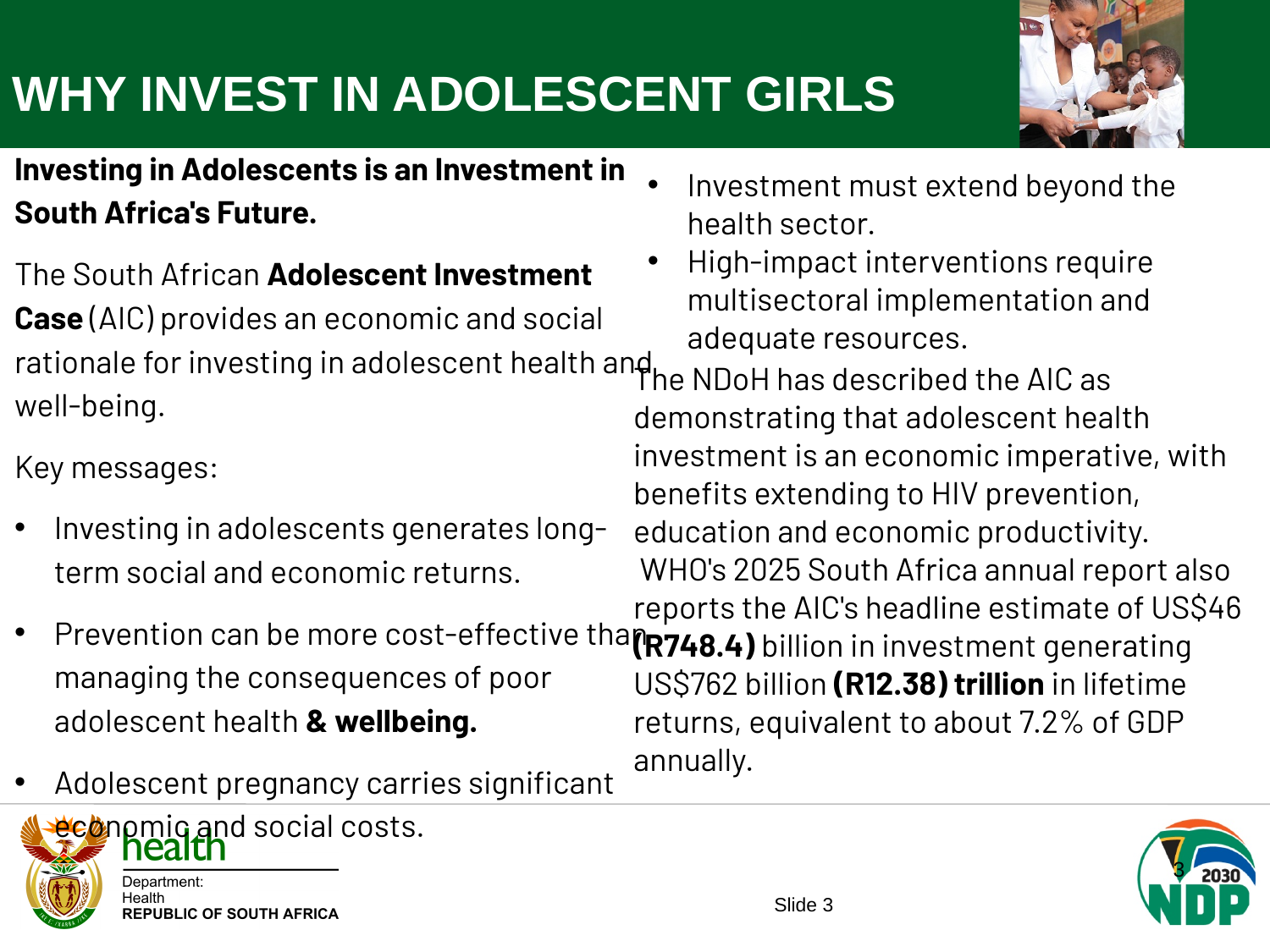

WHY INVEST IN ADOLESCENT GIRLS
Investing in Adolescents is an Investment in South Africa's Future.
The South African Adolescent Investment Case (AIC) provides an economic and social rationale for investing in adolescent health and well-being.
Key messages:
Investing in adolescents generates long-term social and economic returns.
Prevention can be more cost-effective than managing the consequences of poor adolescent health & wellbeing.
Adolescent pregnancy carries significant economic and social costs.
Investment must extend beyond the health sector.
High-impact interventions require multisectoral implementation and adequate resources.

The NDoH has described the AIC as demonstrating that adolescent health investment is an economic imperative, with benefits extending to HIV prevention, education and economic productivity.
 WHO's 2025 South Africa annual report also reports the AIC's headline estimate of US$46 (R748.4) billion in investment generating US$762 billion (R12.38) trillion in lifetime returns, equivalent to about 7.2% of GDP annually.
3

Slide 3